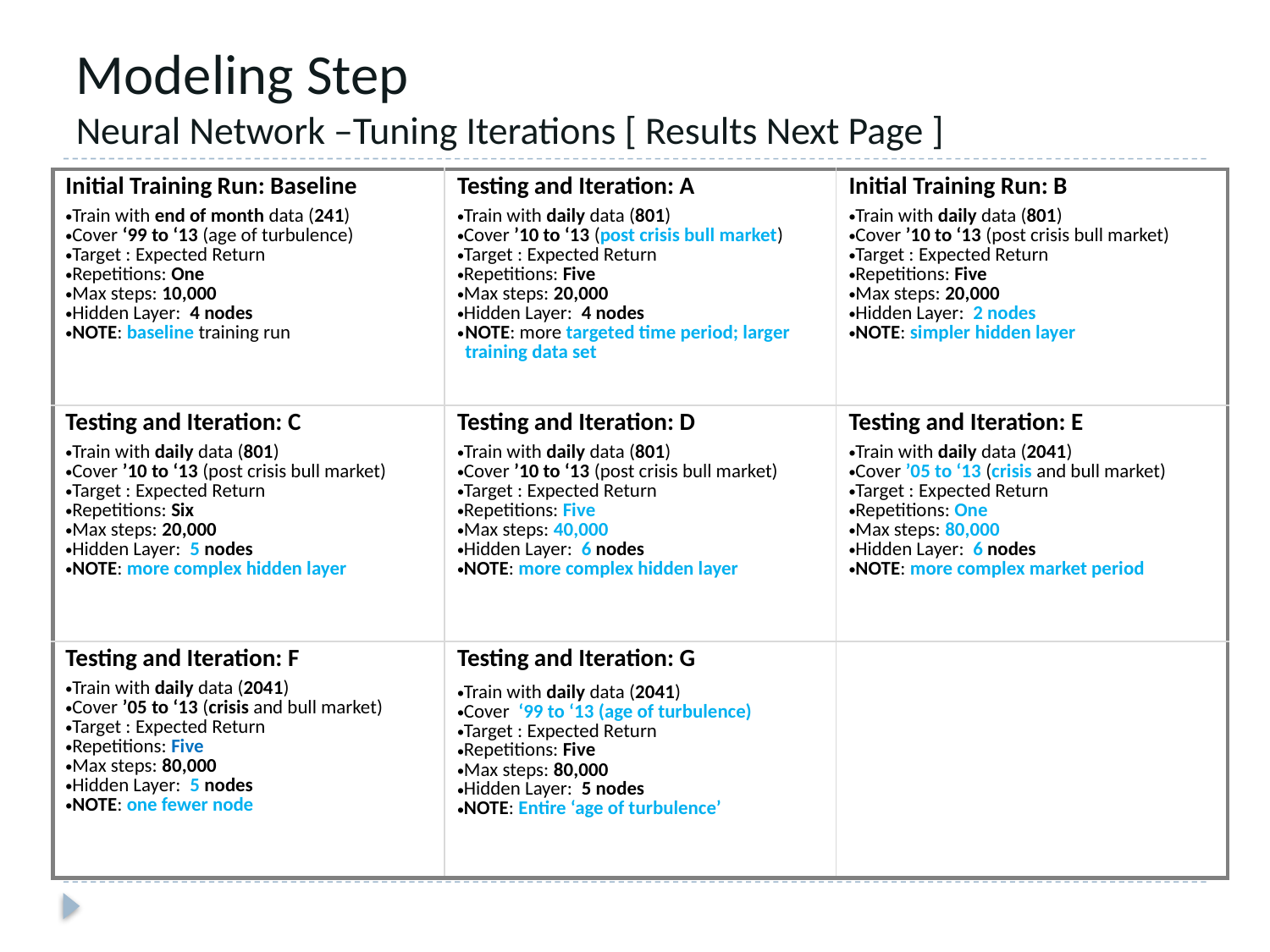

# Modeling Step Neural Network –Tuning Iterations [ Results Next Page ]
| Initial Training Run: Baseline Train with end of month data (241) Cover ‘99 to ‘13 (age of turbulence) Target : Expected Return Repetitions: One Max steps: 10,000 Hidden Layer: 4 nodes NOTE: baseline training run | Testing and Iteration: A Train with daily data (801) Cover ’10 to ‘13 (post crisis bull market) Target : Expected Return Repetitions: Five Max steps: 20,000 Hidden Layer: 4 nodes NOTE: more targeted time period; larger training data set | Initial Training Run: B Train with daily data (801) Cover ’10 to ‘13 (post crisis bull market) Target : Expected Return Repetitions: Five Max steps: 20,000 Hidden Layer: 2 nodes NOTE: simpler hidden layer |
| --- | --- | --- |
| Testing and Iteration: C Train with daily data (801) Cover ’10 to ‘13 (post crisis bull market) Target : Expected Return Repetitions: Six Max steps: 20,000 Hidden Layer: 5 nodes NOTE: more complex hidden layer | Testing and Iteration: D Train with daily data (801) Cover ’10 to ‘13 (post crisis bull market) Target : Expected Return Repetitions: Five Max steps: 40,000 Hidden Layer: 6 nodes NOTE: more complex hidden layer | Testing and Iteration: E Train with daily data (2041) Cover ’05 to ‘13 (crisis and bull market) Target : Expected Return Repetitions: One Max steps: 80,000 Hidden Layer: 6 nodes NOTE: more complex market period |
| Testing and Iteration: F Train with daily data (2041) Cover ’05 to ‘13 (crisis and bull market) Target : Expected Return Repetitions: Five Max steps: 80,000 Hidden Layer: 5 nodes NOTE: one fewer node | Testing and Iteration: G Train with daily data (2041) Cover ‘99 to ‘13 (age of turbulence) Target : Expected Return Repetitions: Five Max steps: 80,000 Hidden Layer: 5 nodes NOTE: Entire ‘age of turbulence’ |  |